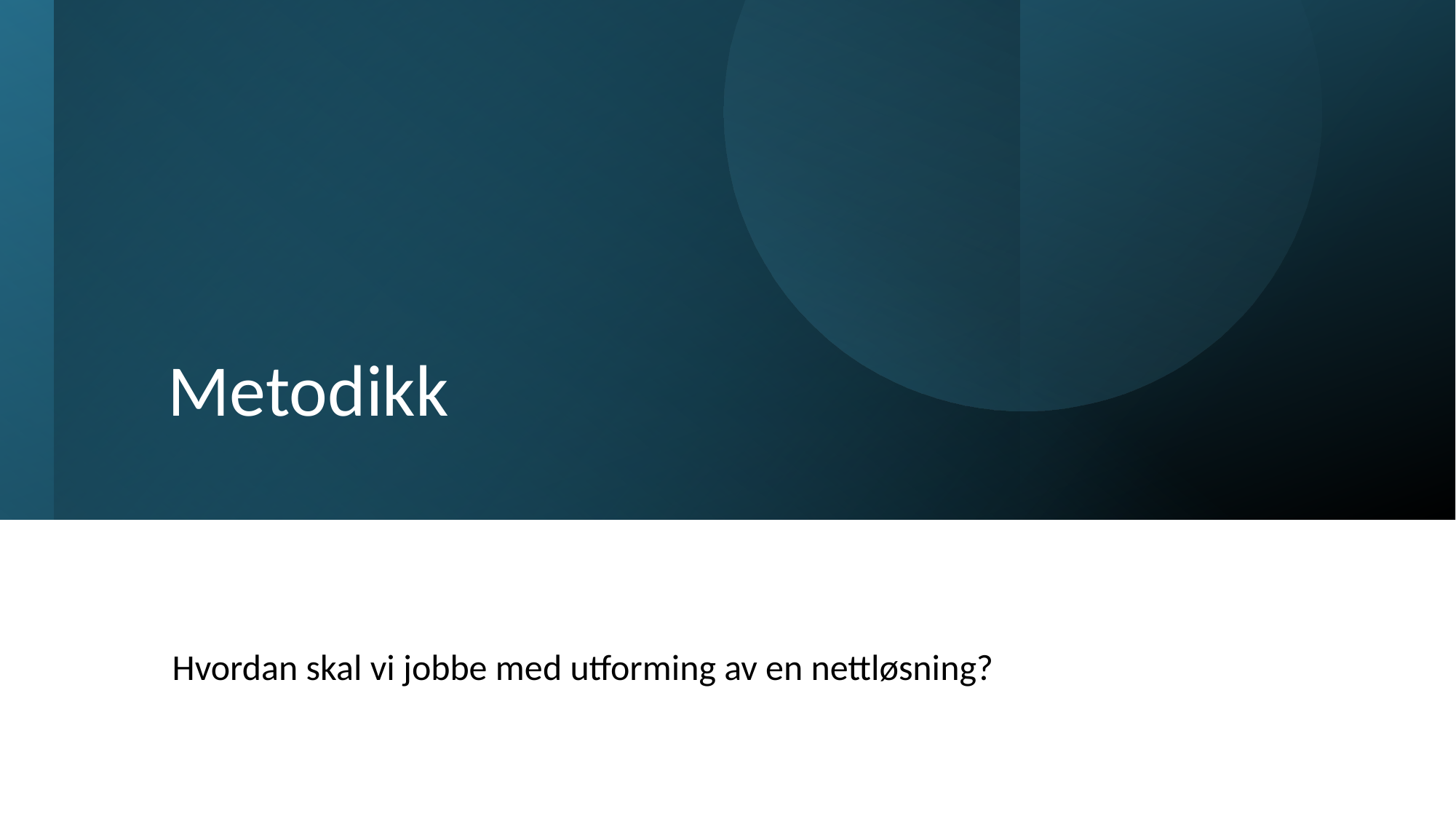

# Metodikk
Hvordan skal vi jobbe med utforming av en nettløsning?